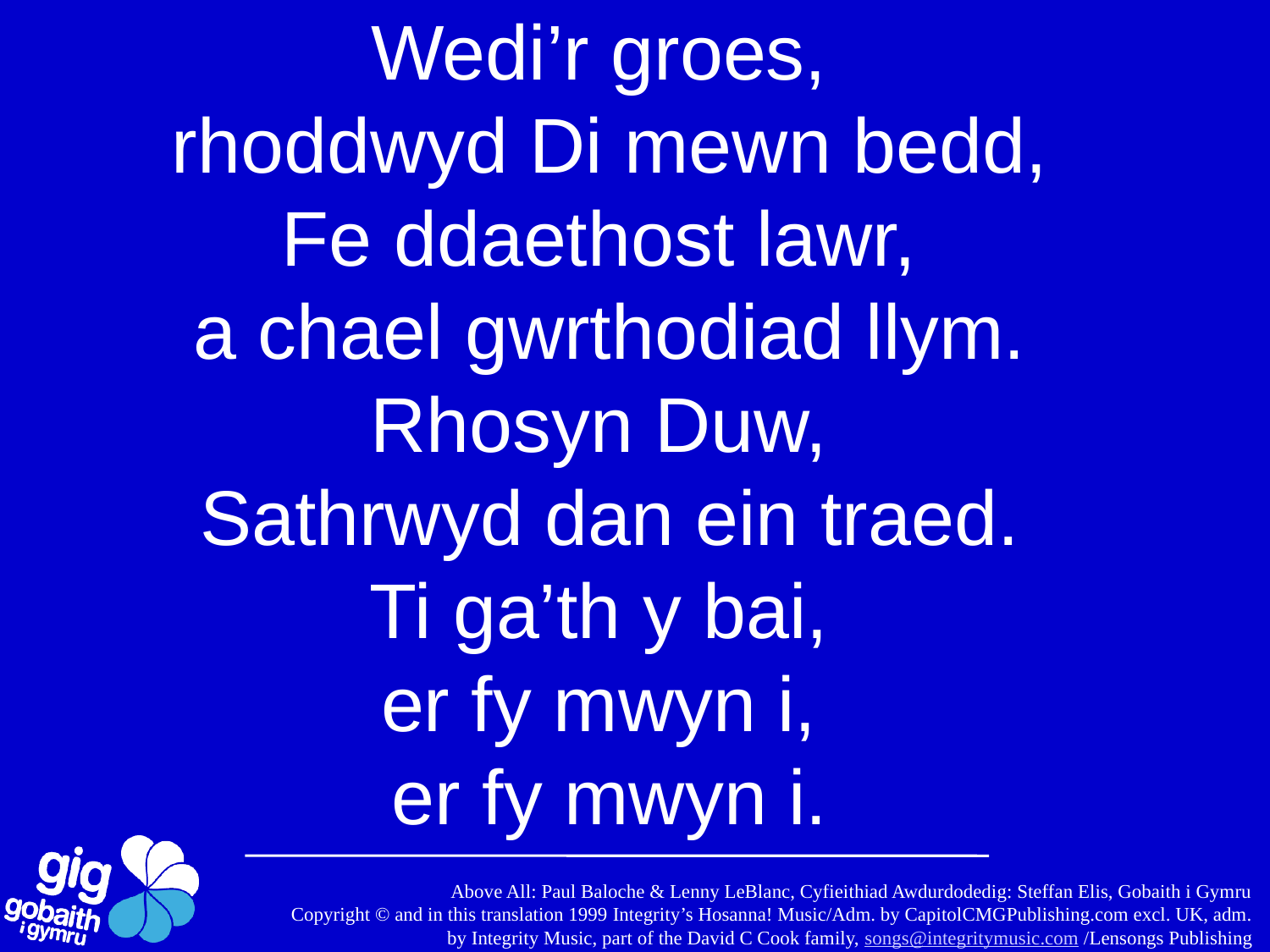

# Wedi’r groes, rhoddwyd Di mewn bedd, Fe ddaethost lawr, a chael gwrthodiad llym. Rhosyn Duw, Sathrwyd dan ein traed. Ti ga’th y bai, er fy mwyn i, er fy mwyn i.
Above All: Paul Baloche & Lenny LeBlanc, Cyfieithiad Awdurdodedig: Steffan Elis, Gobaith i Gymru
Copyright © and in this translation 1999 Integrity’s Hosanna! Music/Adm. by CapitolCMGPublishing.com excl. UK, adm. by Integrity Music, part of the David C Cook family, songs@integritymusic.com /Lensongs Publishing